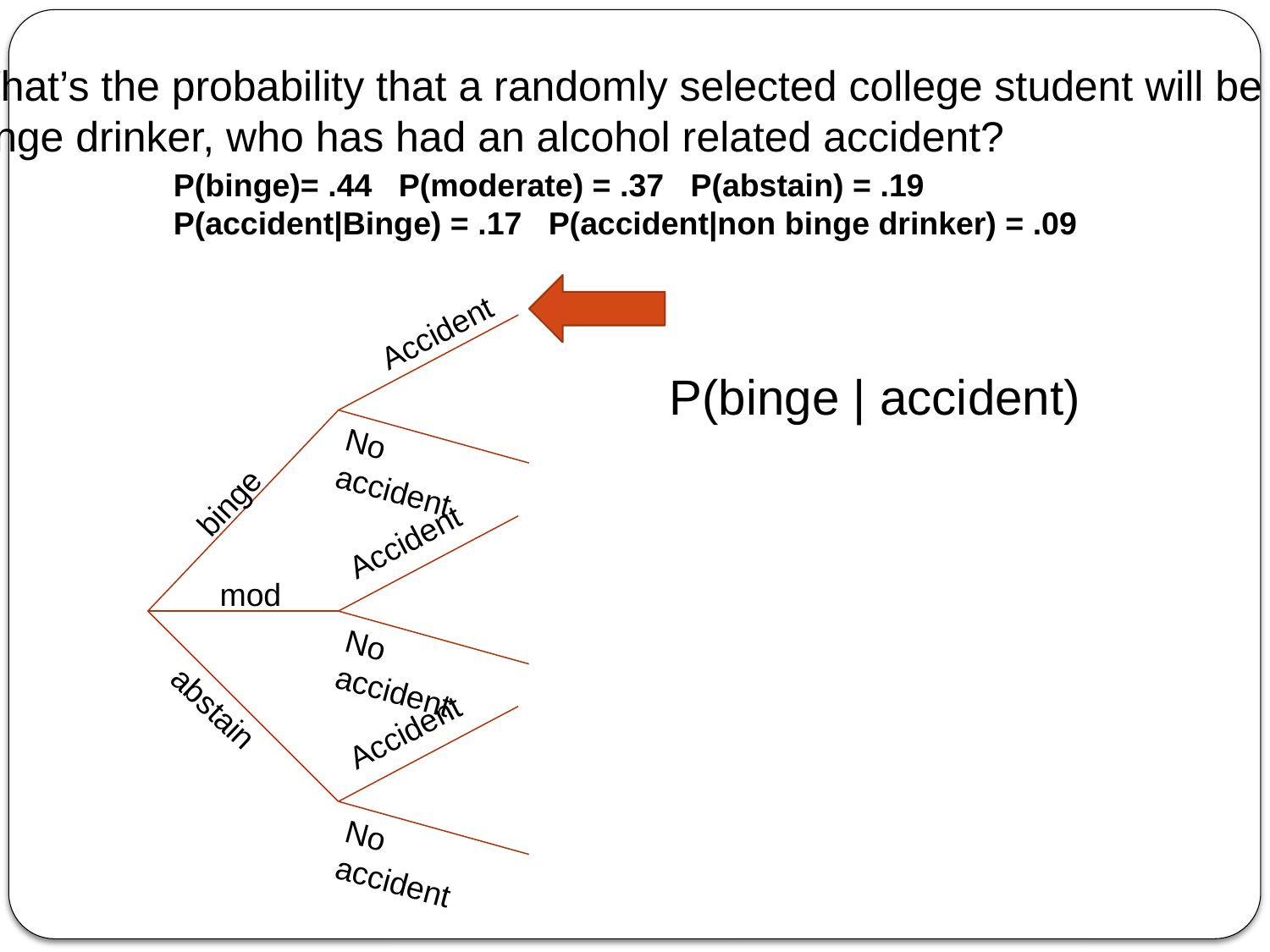

What’s the probability that a randomly selected college student will be a
binge drinker, who has had an alcohol related accident?
P(binge)= .44   P(moderate) = .37   P(abstain) = .19
P(accident|Binge) = .17   P(accident|non binge drinker) = .09

Accident
P(binge | accident)
No accident
binge
Accident
mod
No accident
abstain
Accident
No accident